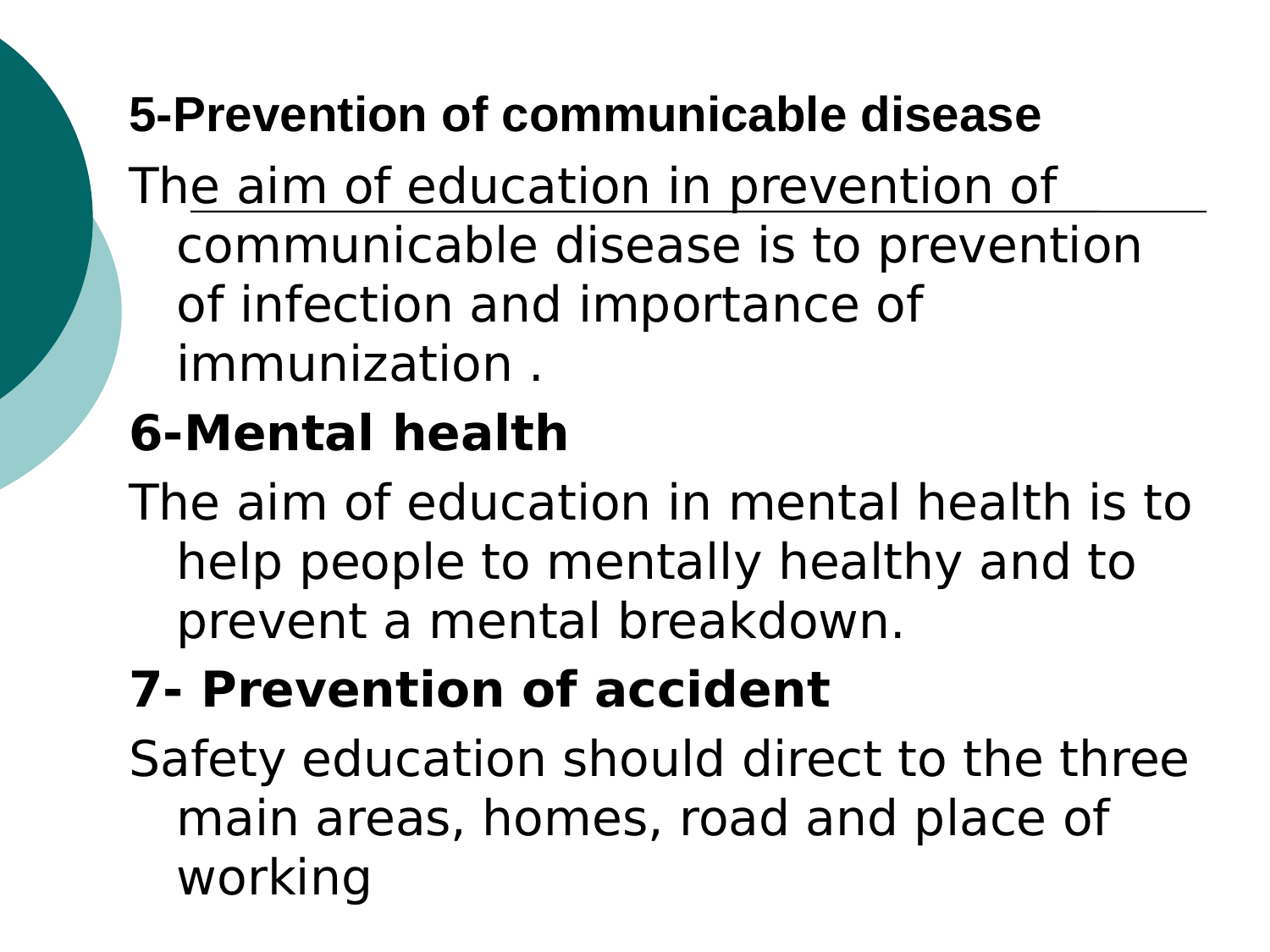

# 5-Prevention of communicable disease
The aim of education in prevention of communicable disease is to prevention of infection and importance of immunization .
6-Mental health
The aim of education in mental health is to help people to mentally healthy and to prevent a mental breakdown.
7- Prevention of accident
Safety education should direct to the three main areas, homes, road and place of working